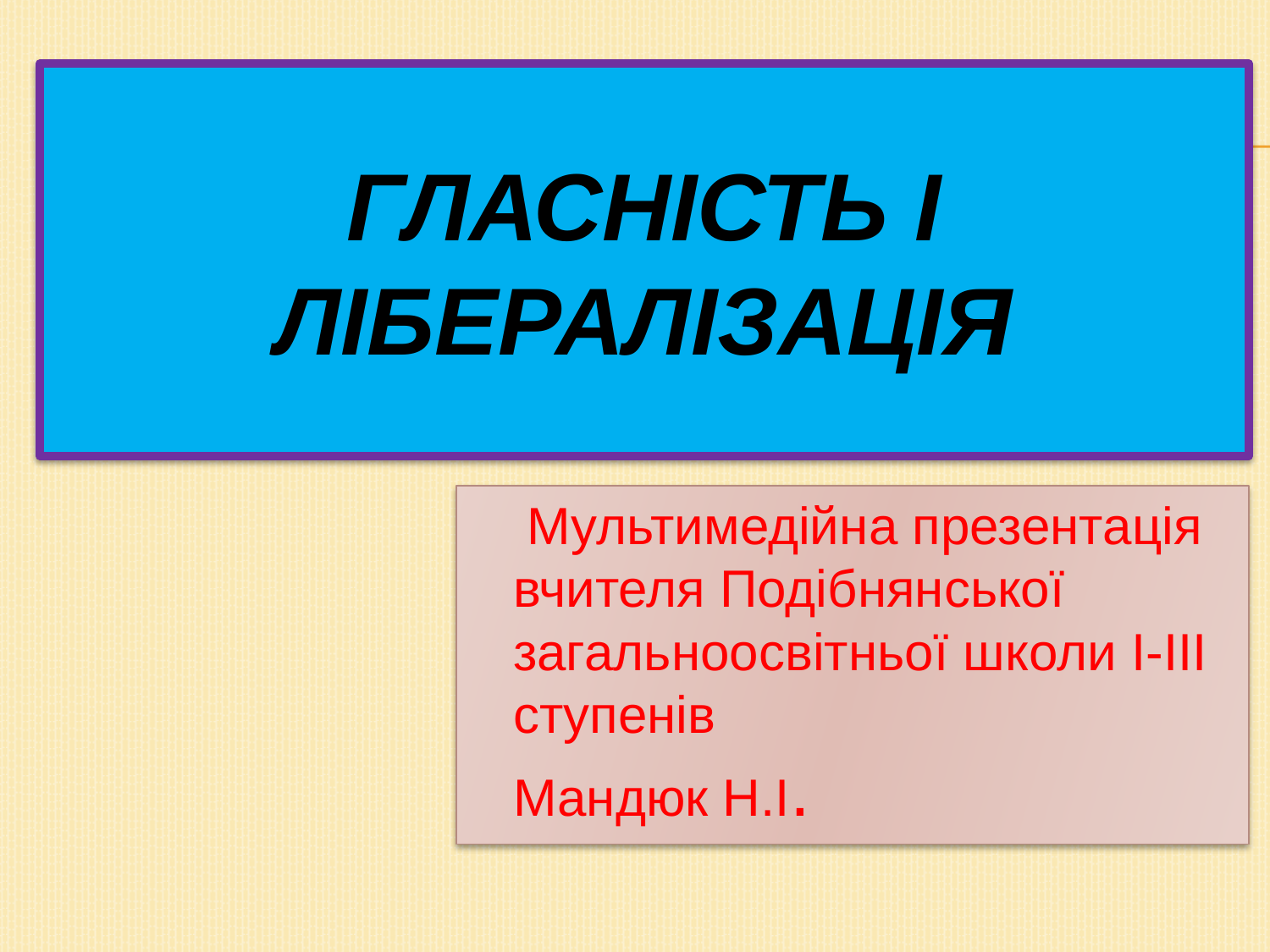

# Гласність і лібералізація
    Мультимедійна презентація
вчителя Подібнянської загальноосвітньої школи І-ІІІ ступенів
Мандюк Н.І.